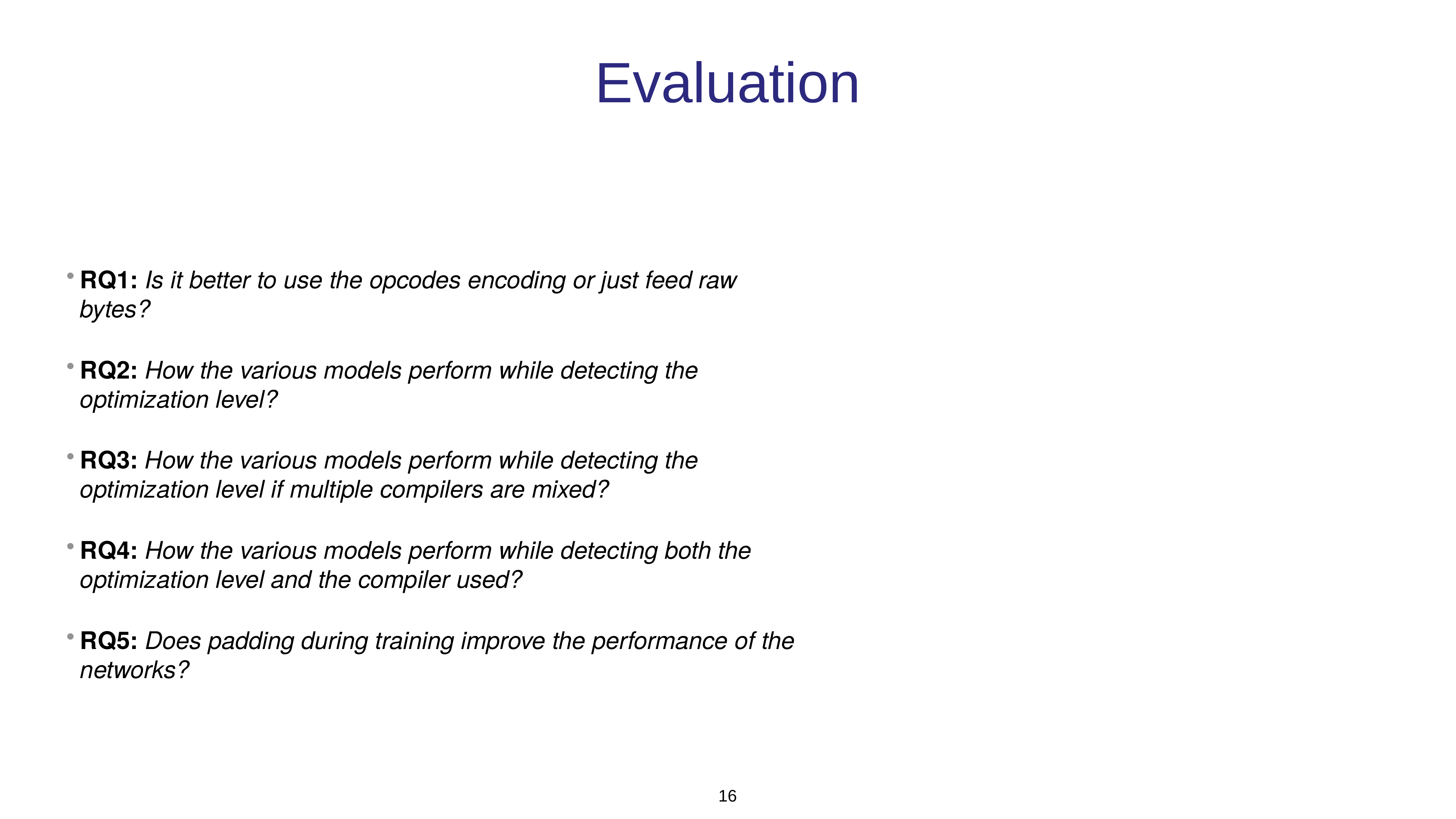

16
# Evaluation
RQ1: Is it better to use the opcodes encoding or just feed raw bytes?
RQ2: How the various models perform while detecting the optimization level?
RQ3: How the various models perform while detecting the optimization level if multiple compilers are mixed?
RQ4: How the various models perform while detecting both the optimization level and the compiler used?
RQ5: Does padding during training improve the performance of the networks?